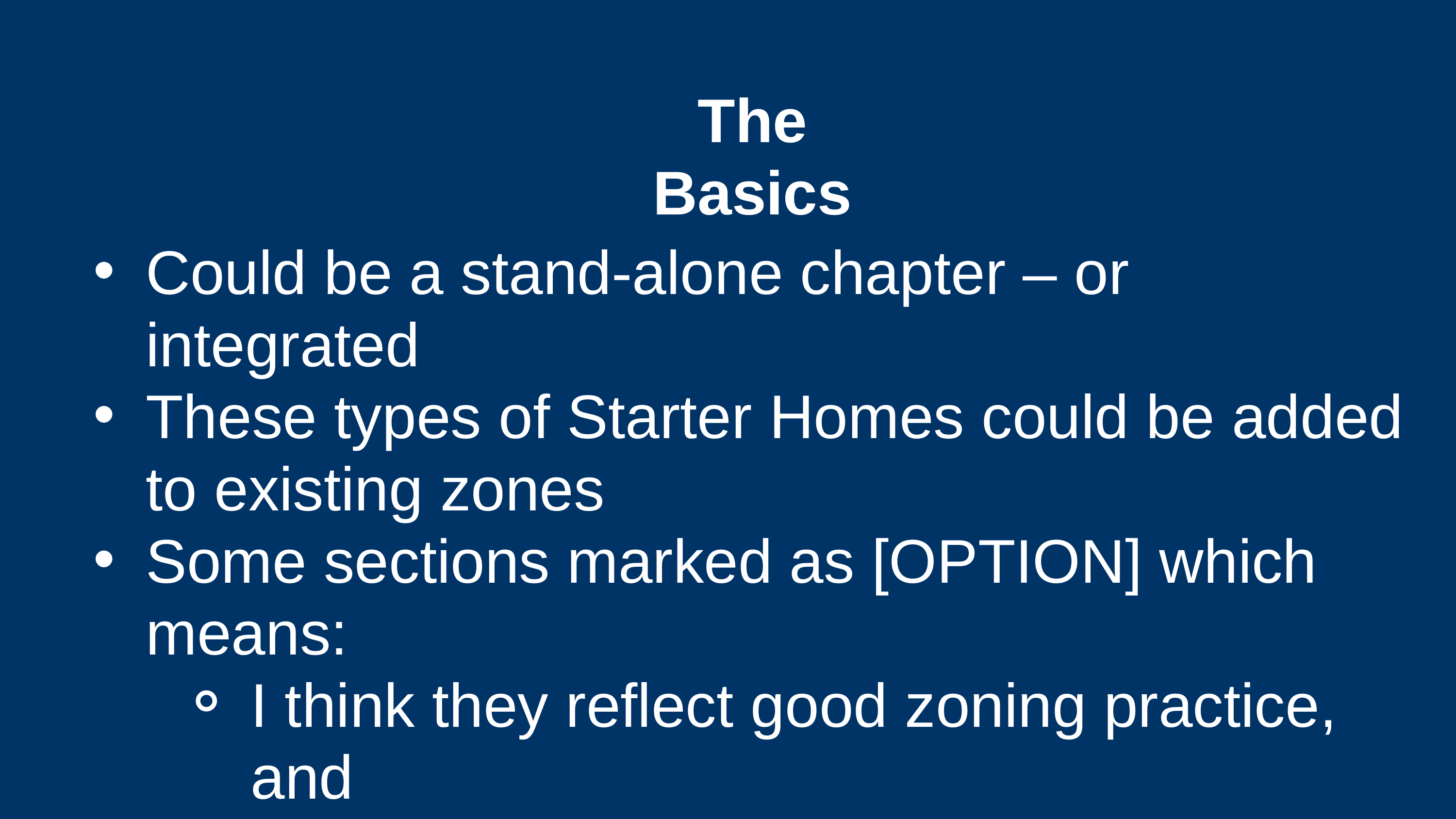

The Basics
Could be a stand-alone chapter – or integrated
These types of Starter Homes could be added to existing zones
Some sections marked as [OPTION] which means:
I think they reflect good zoning practice, and
It is good to have a reasonable text in hand.